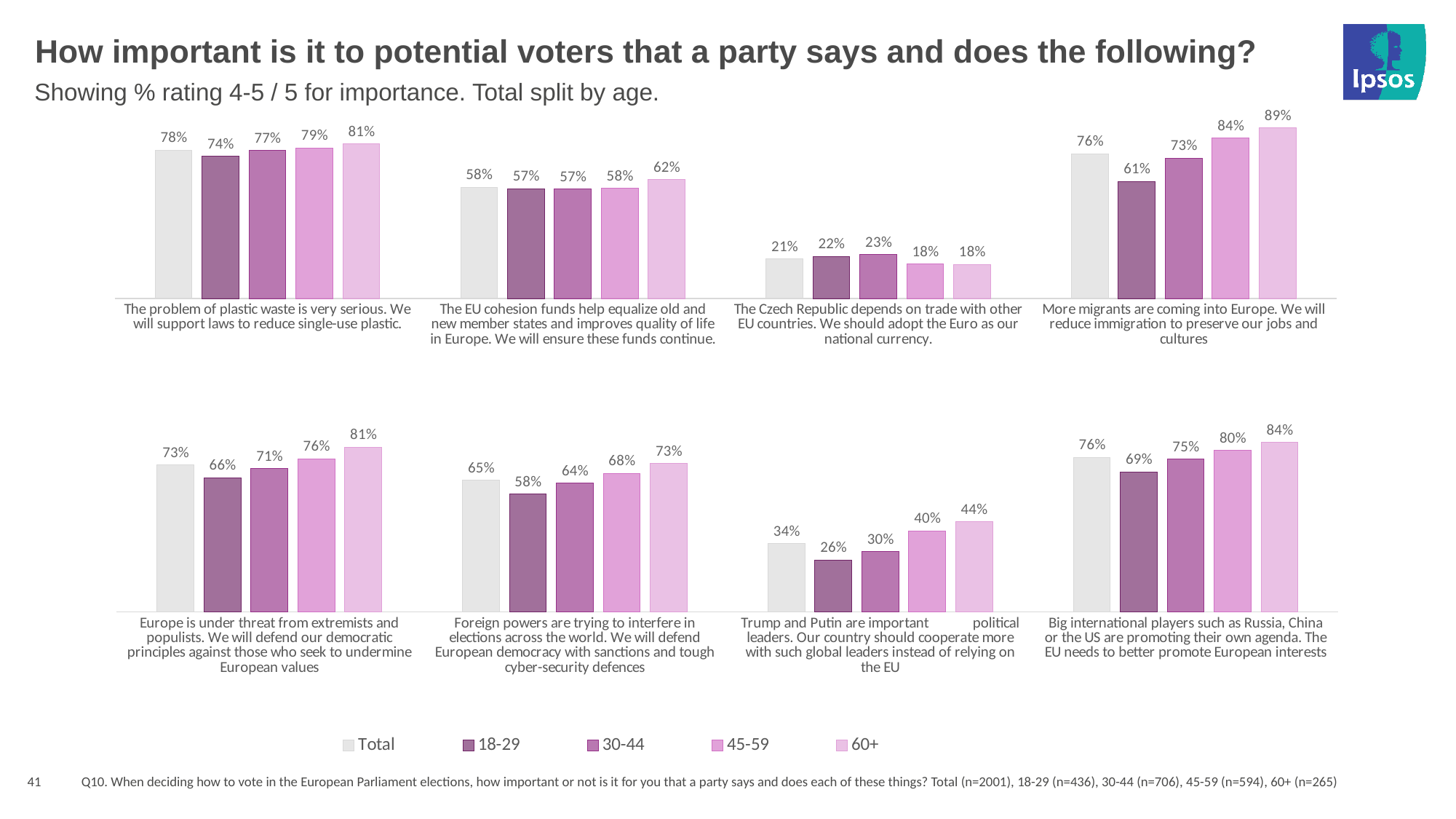

# How important is it to potential voters that a party says and does the following?

### Chart

| Category | Total | 18-29 | 30-44 | 45-59 | 60+ |
|---|---|---|---|---|---|
| The problem of plastic waste is very serious. We will support laws to reduce single-use plastic. | 77.6002917196996 | 74.39580850534344 | 77.48820302136573 | 78.80366247790468 | 80.80451994697192 |
| The EU cohesion funds help equalize old and new member states and improves quality of life in Europe. We will ensure these funds continue. | 58.07429374277622 | 57.49113337357611 | 57.27666547965433 | 57.67384992810963 | 62.13876075365256 |
| The Czech Republic depends on trade with other EU countries. We should adopt the Euro as our national currency. | 20.62972404849078 | 22.01741706646449 | 22.92188837398716 | 18.05128181703029 | 17.86411073639087 |
| More migrants are coming into Europe. We will reduce immigration to preserve our jobs and cultures | 75.74719674056196 | 61.25356847850919 | 73.40912647950096 | 83.86877035141777 | 89.10984131904799 |
Showing % rating 4-5 / 5 for importance. Total split by age.

### Chart

| Category | Total | 18-29 | 30-44 | 45-59 | 60+ |
|---|---|---|---|---|---|
| Europe is under threat from extremists and populists. We will defend our democratic principles against those who seek to undermine European values | 72.5918550210587 | 66.23234639946857 | 70.84672712362404 | 75.6978417805246 | 81.41595266655615 |
| Foreign powers are trying to interfere in elections across the world. We will defend European democracy with sanctions and tough cyber-security defences | 65.0583021473315 | 58.2264525406293 | 63.63914378240853 | 68.41141647625118 | 73.27886087826197 |
| Trump and Putin are important             political leaders. Our country should cooperate more with such global leaders instead of relying on the EU | 33.72776727818137 | 25.69617499477318 | 29.7244221712843 | 39.97695625048456 | 44.45140432315083 |
| Big international players such as Russia, China or the US are promoting their own agenda. The EU needs to better promote European interests | 76.34720528354325 | 69.11761084760762 | 75.4738732830321 | 79.75584829726643 | 83.67587239789144 |
41
Q10. When deciding how to vote in the European Parliament elections, how important or not is it for you that a party says and does each of these things? Total (n=2001), 18-29 (n=436), 30-44 (n=706), 45-59 (n=594), 60+ (n=265)